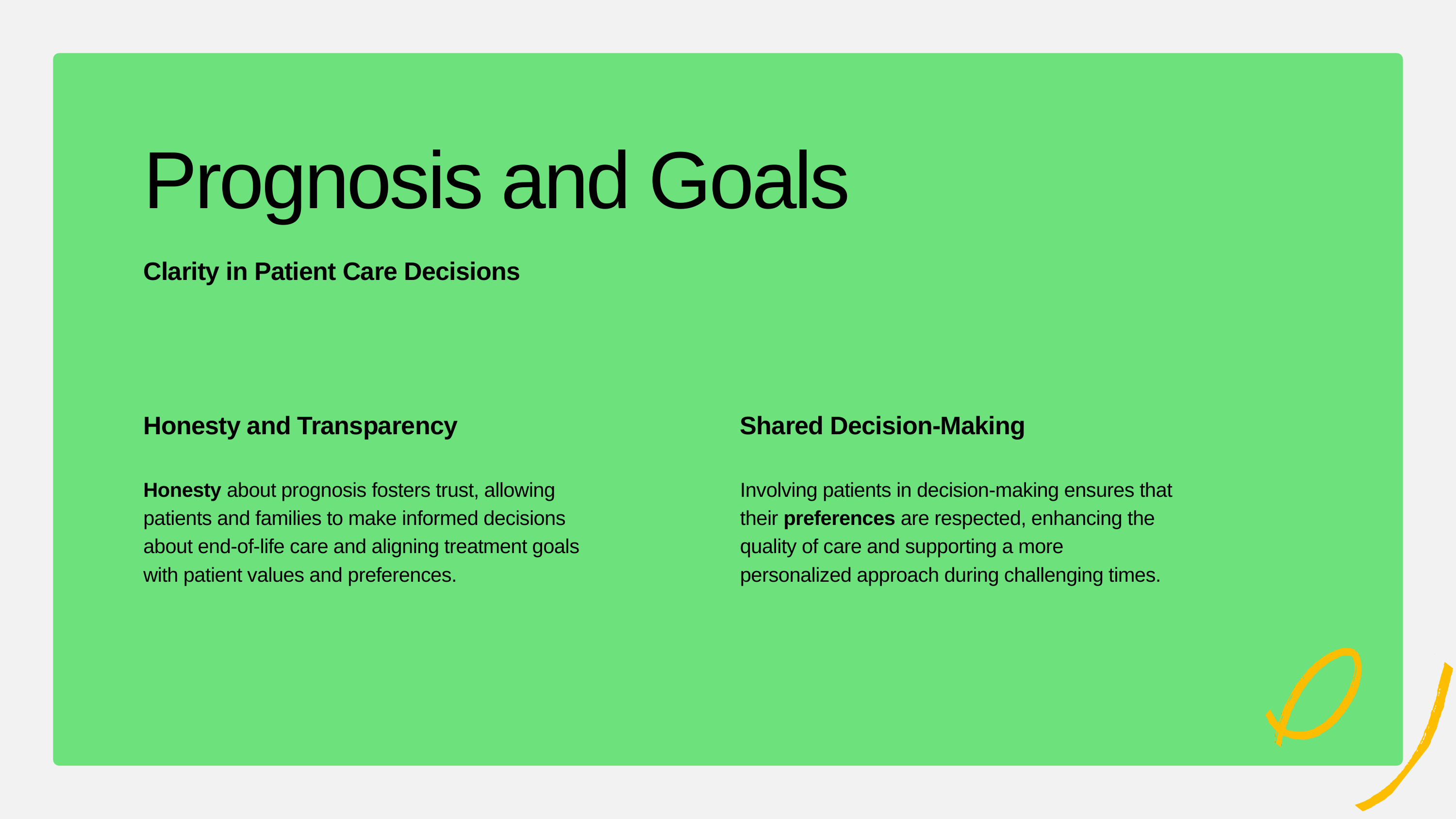

Prognosis and Goals
Clarity in Patient Care Decisions
Honesty and Transparency
Honesty about prognosis fosters trust, allowing patients and families to make informed decisions about end-of-life care and aligning treatment goals with patient values and preferences.
Shared Decision-Making
Involving patients in decision-making ensures that their preferences are respected, enhancing the quality of care and supporting a more personalized approach during challenging times.